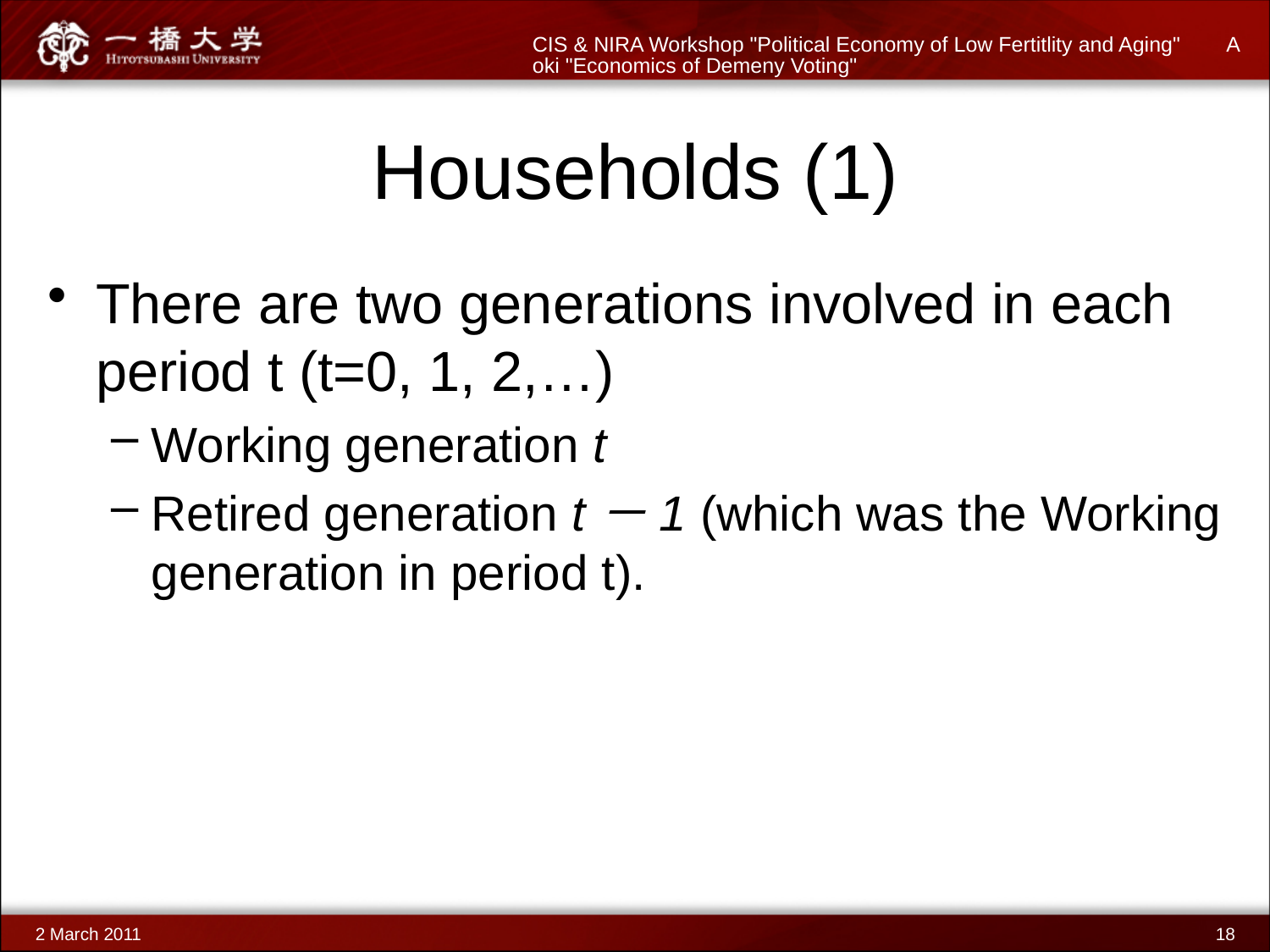

CIS & NIRA Workshop "Political Economy of Low Fertitlity and Aging"        Aoki "Economics of Demeny Voting"
# Households (1)
There are two generations involved in each period t (t=0, 1, 2,…)
Working generation t
Retired generation t－1 (which was the Working generation in period t).
2 March 2011
18